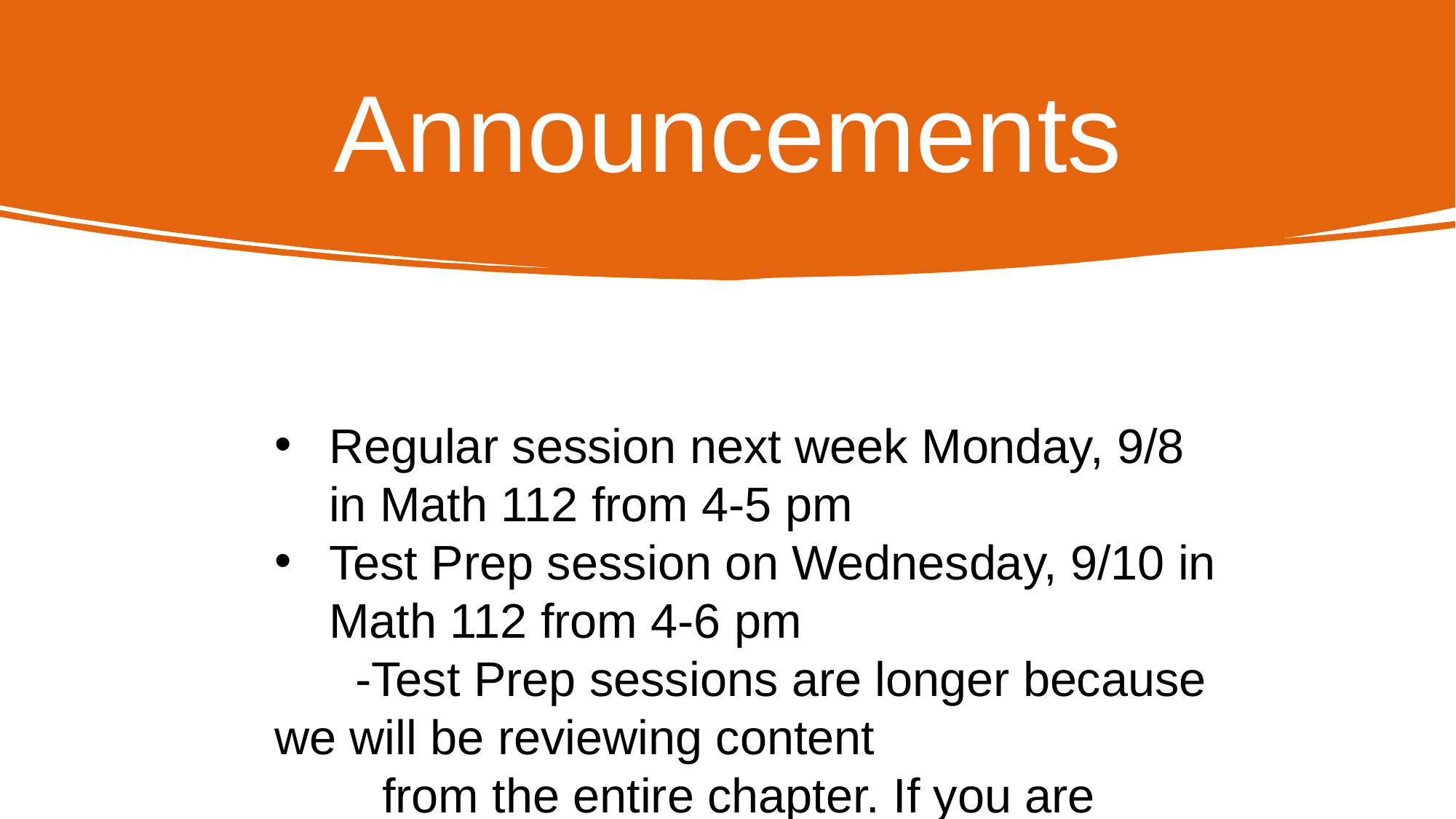

# Announcements
Regular session next week Monday, 9/8 in Math 112 from 4-5 pm
Test Prep session on Wednesday, 9/10 in Math 112 from 4-6 pm
      -Test Prep sessions are longer because we will be reviewing content
        from the entire chapter. If you are unable to make my Test Prep, the
        other Precalculus SI’s will be hosting Test Preps on Monday and Tuesday.